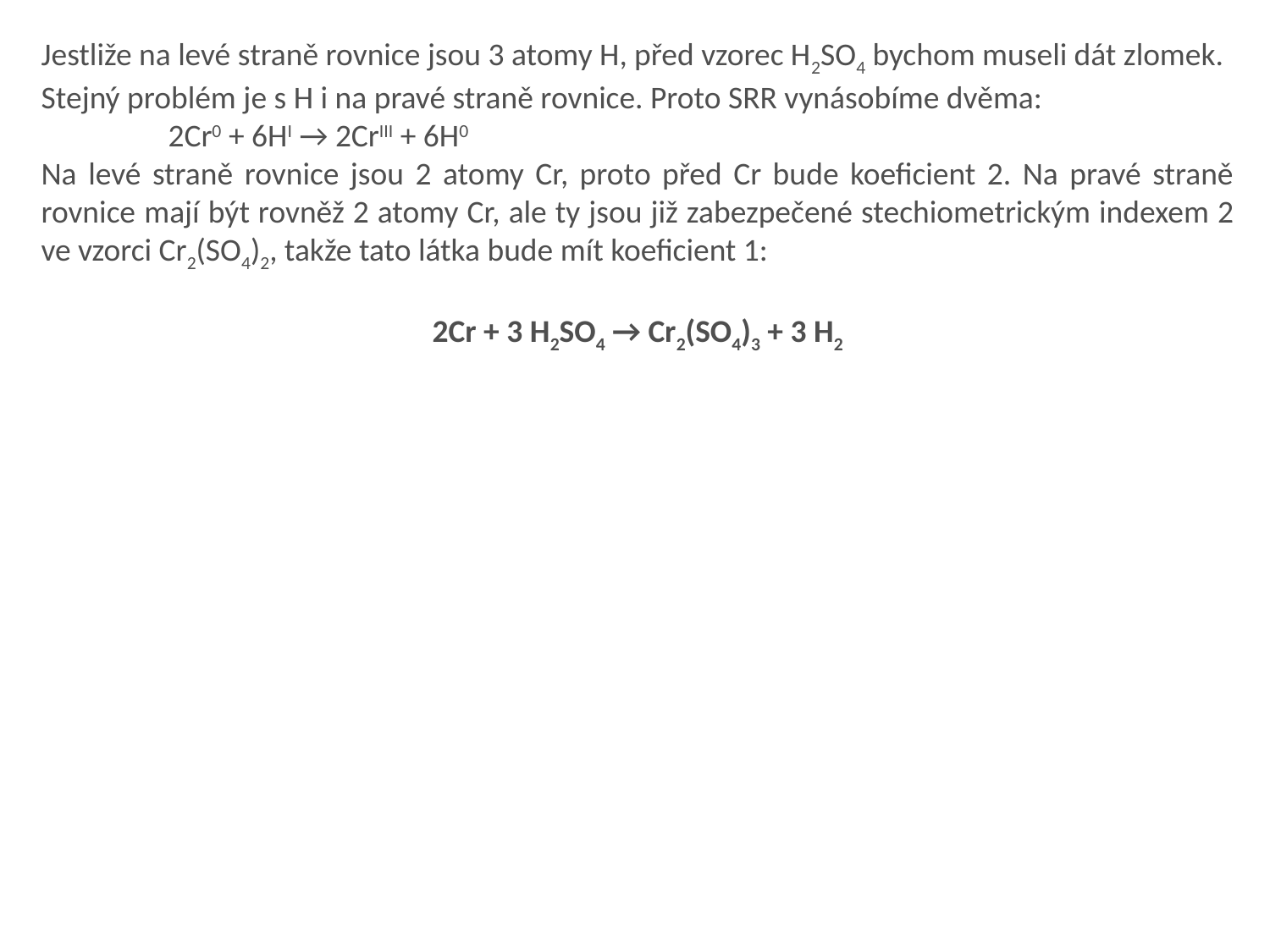

Jestliže na levé straně rovnice jsou 3 atomy H, před vzorec H2SO4 bychom museli dát zlomek. Stejný problém je s H i na pravé straně rovnice. Proto SRR vynásobíme dvěma:
	2Cr0 + 6HI → 2CrIII + 6H0
Na levé straně rovnice jsou 2 atomy Cr, proto před Cr bude koeficient 2. Na pravé straně rovnice mají být rovněž 2 atomy Cr, ale ty jsou již zabezpečené stechiometrickým indexem 2 ve vzorci Cr2(SO4)2, takže tato látka bude mít koeficient 1:

2Cr + 3 H2SO4 → Cr2(SO4)3 + 3 H2